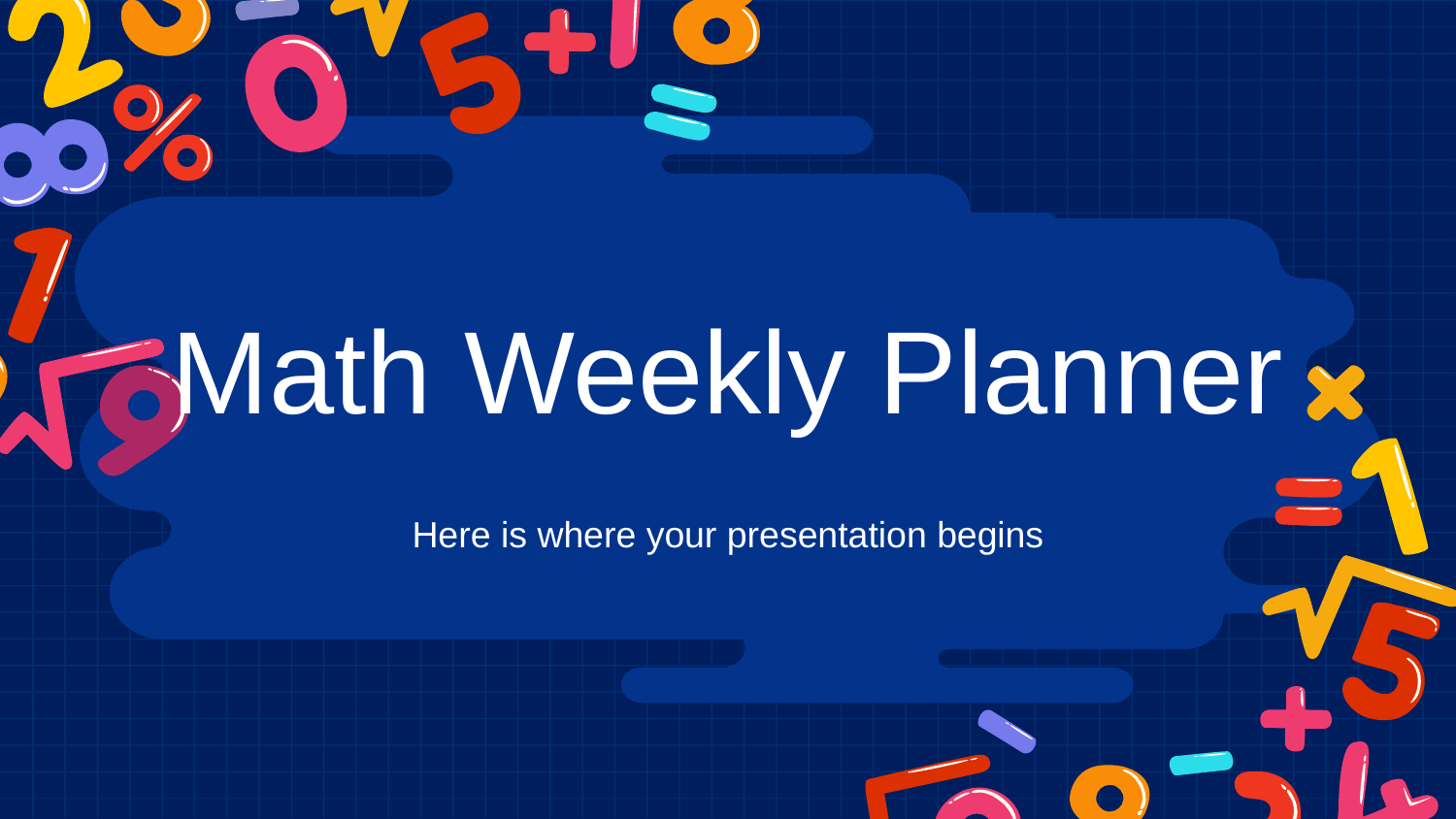

# Math Weekly Planner
Here is where your presentation begins